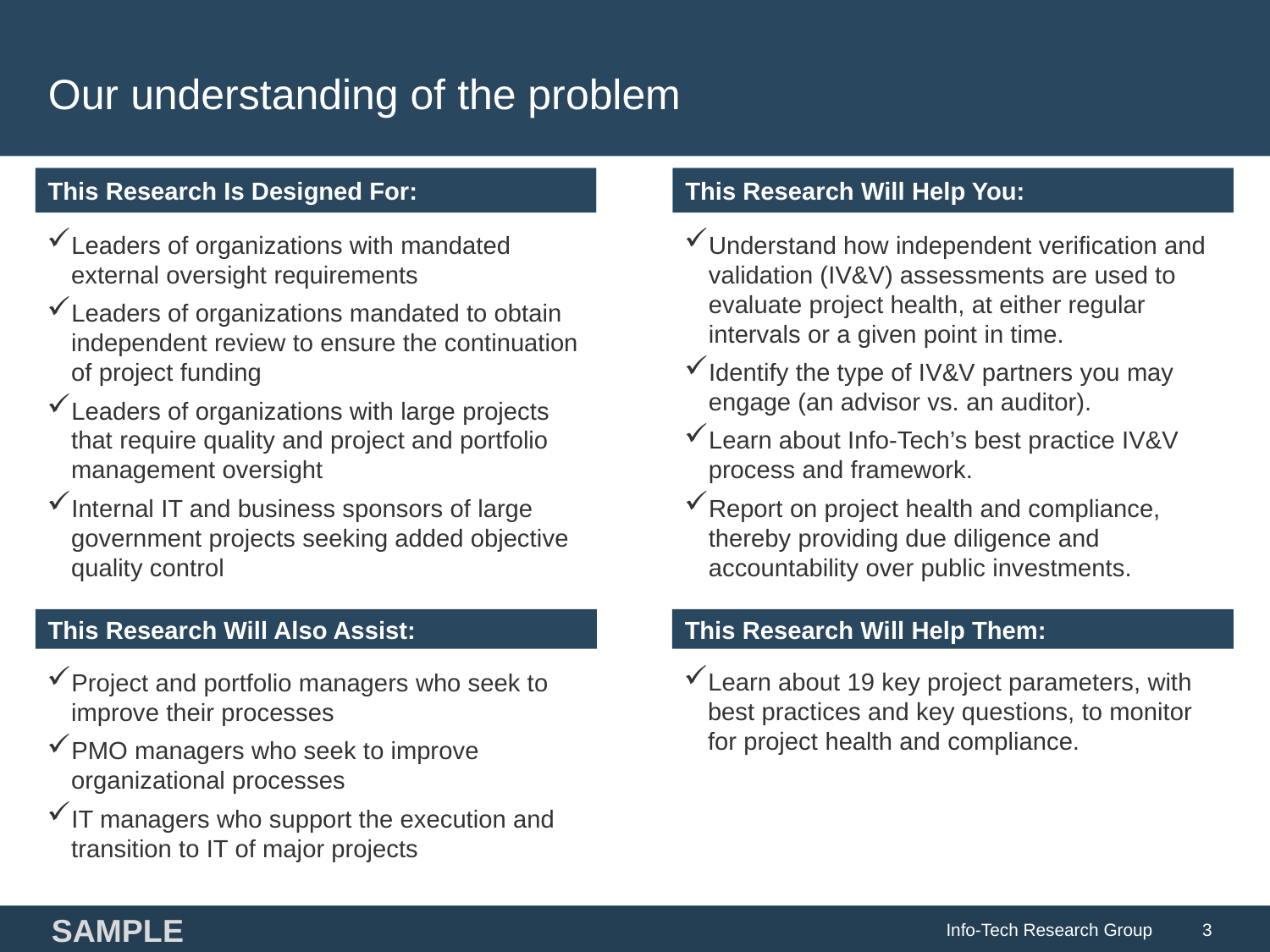

# Our understanding of the problem
Leaders of organizations with mandated external oversight requirements
Leaders of organizations mandated to obtain independent review to ensure the continuation of project funding
Leaders of organizations with large projects that require quality and project and portfolio management oversight
Internal IT and business sponsors of large government projects seeking added objective quality control
Understand how independent verification and validation (IV&V) assessments are used to evaluate project health, at either regular intervals or a given point in time.
Identify the type of IV&V partners you may engage (an advisor vs. an auditor).
Learn about Info-Tech’s best practice IV&V process and framework.
Report on project health and compliance, thereby providing due diligence and accountability over public investments.
Learn about 19 key project parameters, with best practices and key questions, to monitor for project health and compliance.
Project and portfolio managers who seek to improve their processes
PMO managers who seek to improve organizational processes
IT managers who support the execution and transition to IT of major projects
SAMPLE